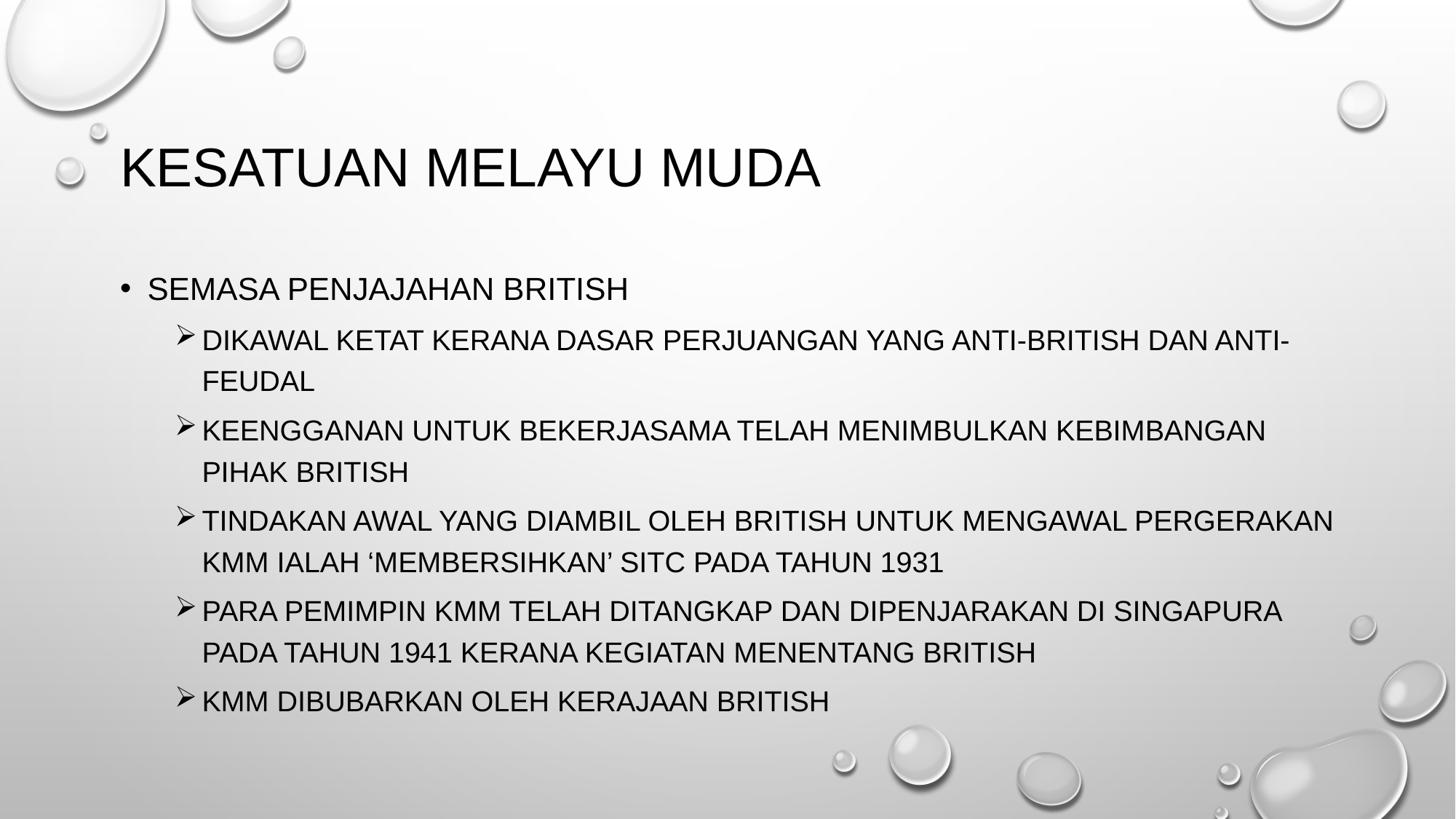

# Kesatuan Melayu Muda
Semasa penjajahan British
Dikawal ketat kerana dasar perjuangan yang anti-British dan anti-feudal
Keengganan untuk bekerjasama telah menimbulkan kebimbangan pihak British
Tindakan awal yang diambil oleh British untuk mengawal pergerakan KMM ialah ‘membersihkan’ SITC pada tahun 1931
Para pemimpin KMM telah ditangkap dan dipenjarakan di Singapura pada tahun 1941 kerana kegiatan menentang British
KMM dibubarkan oleh kerajaan British